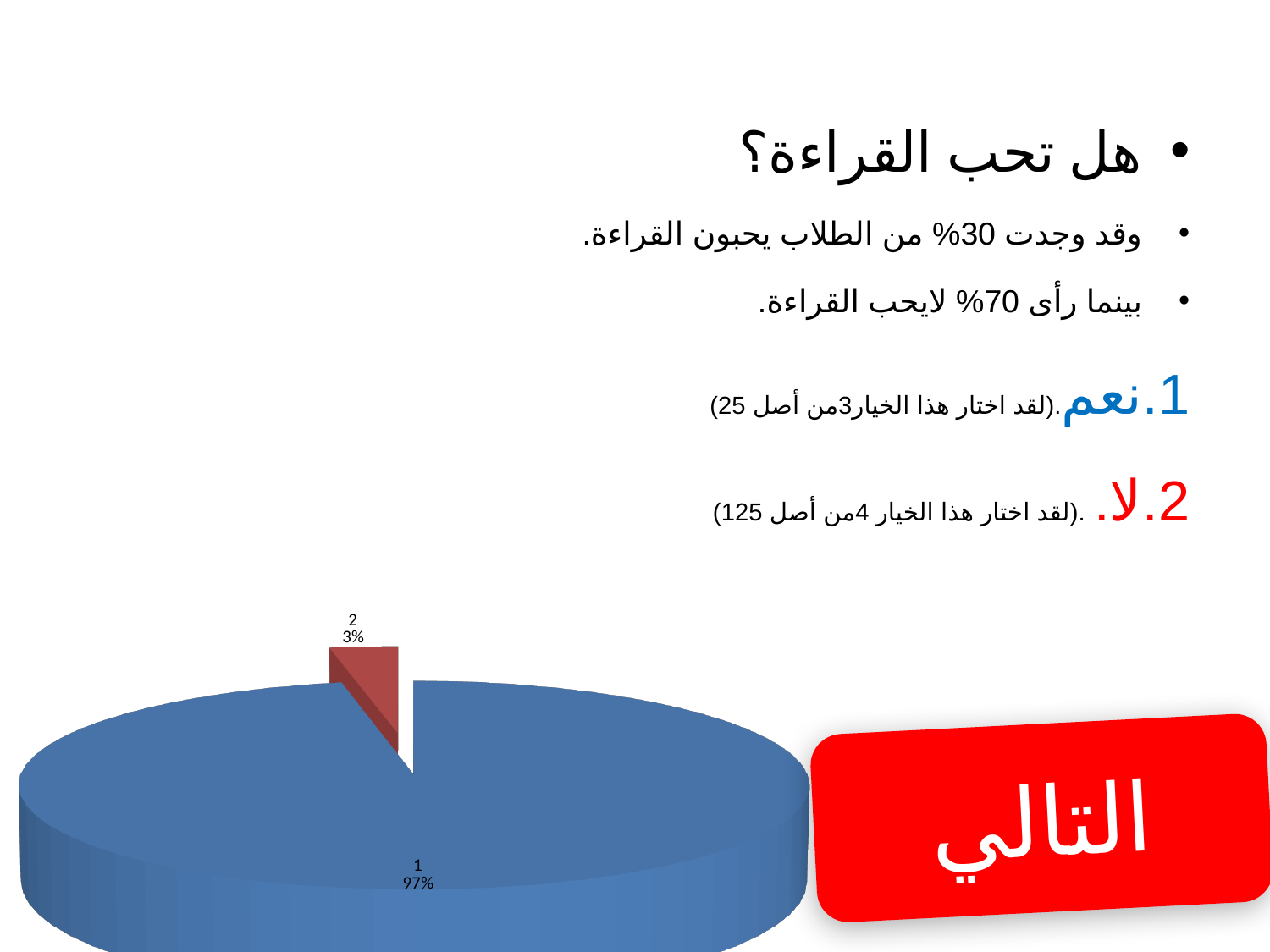

هل تحب القراءة؟
وقد وجدت 30% من الطلاب يحبون القراءة.
بينما رأى 70% لايحب القراءة.
نعم.(لقد اختار هذا الخيار3من أصل 25)
لا. .(لقد اختار هذا الخيار 4من أصل 125)

[unsupported chart]

التالي